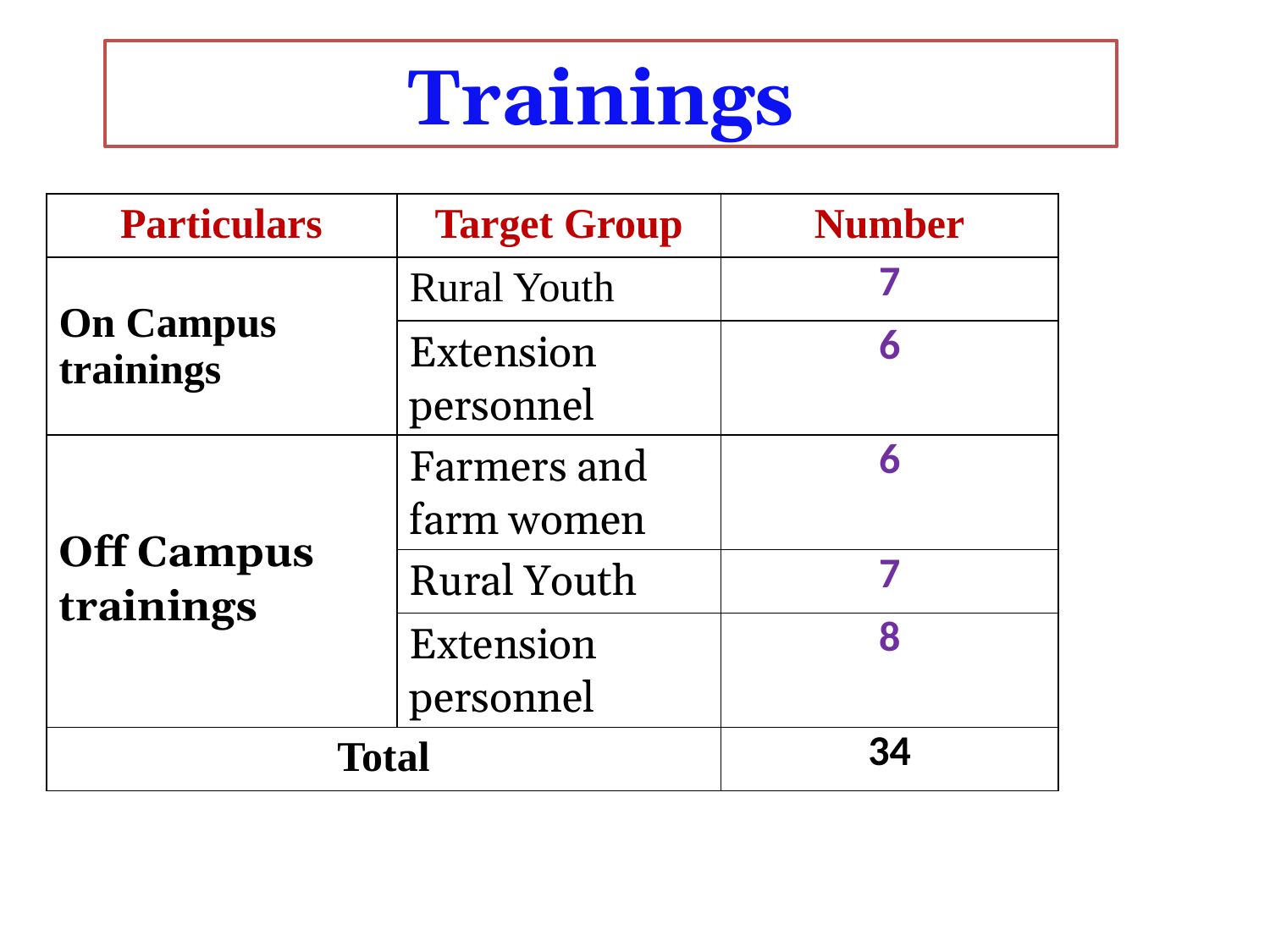

Trainings
| Particulars | Target Group | Number |
| --- | --- | --- |
| On Campus trainings | Rural Youth | 7 |
|  | Extension personnel | 6 |
| Off Campus trainings | Farmers and farm women | 6 |
|  | Rural Youth | 7 |
|  | Extension personnel | 8 |
| Total | Total | 34 |